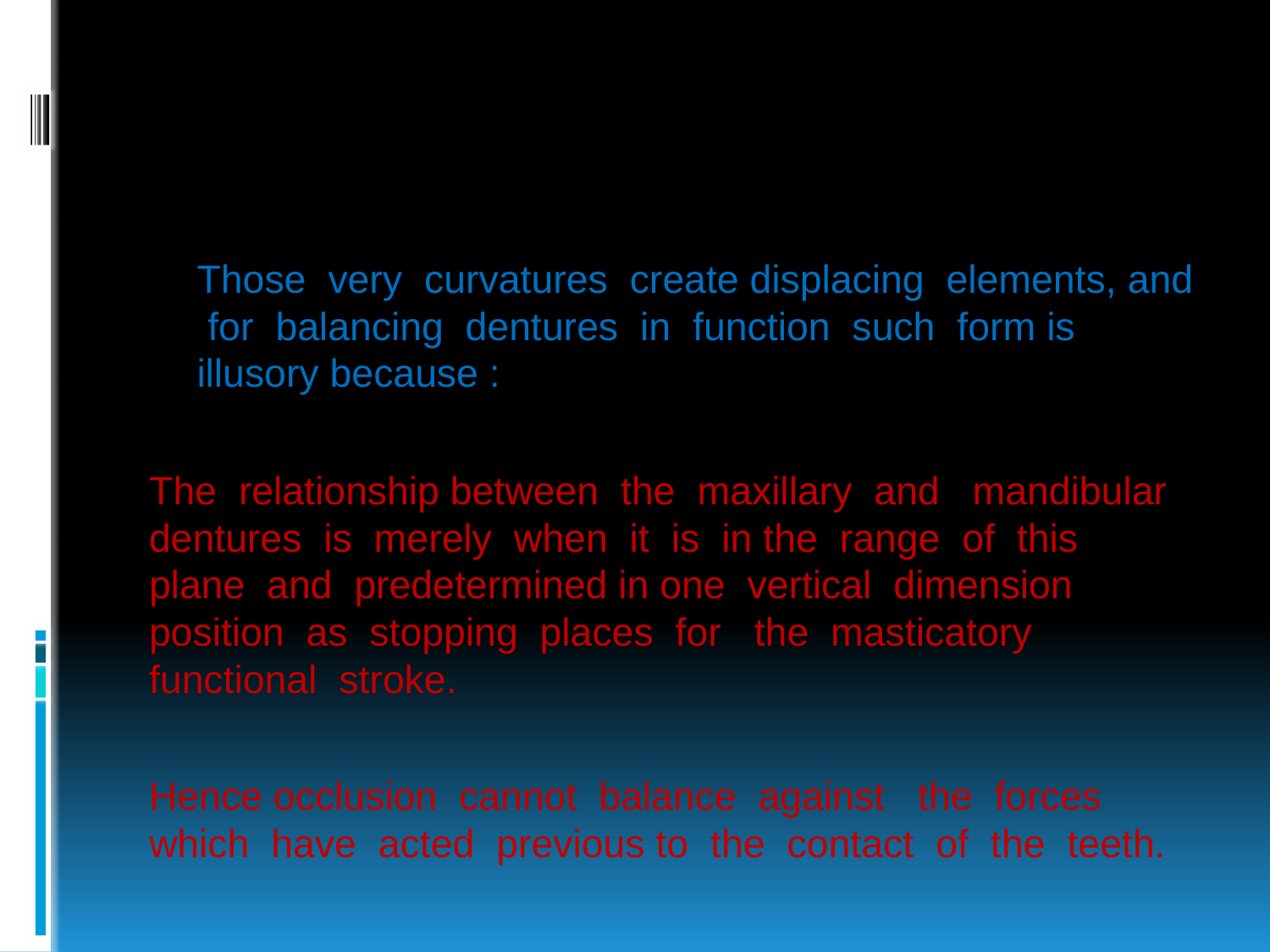

#
	Those  very  curvatures  create displacing  elements, and  for  balancing  dentures  in  function  such  form is  illusory because :

The  relationship between  the  maxillary  and   mandibular  dentures  is  merely  when  it  is  in the  range  of  this  plane  and  predetermined in one  vertical  dimension  position  as  stopping  places  for   the  masticatory  functional  stroke.

Hence occlusion  cannot  balance  against   the  forces  which  have  acted  previous to  the  contact  of  the  teeth.